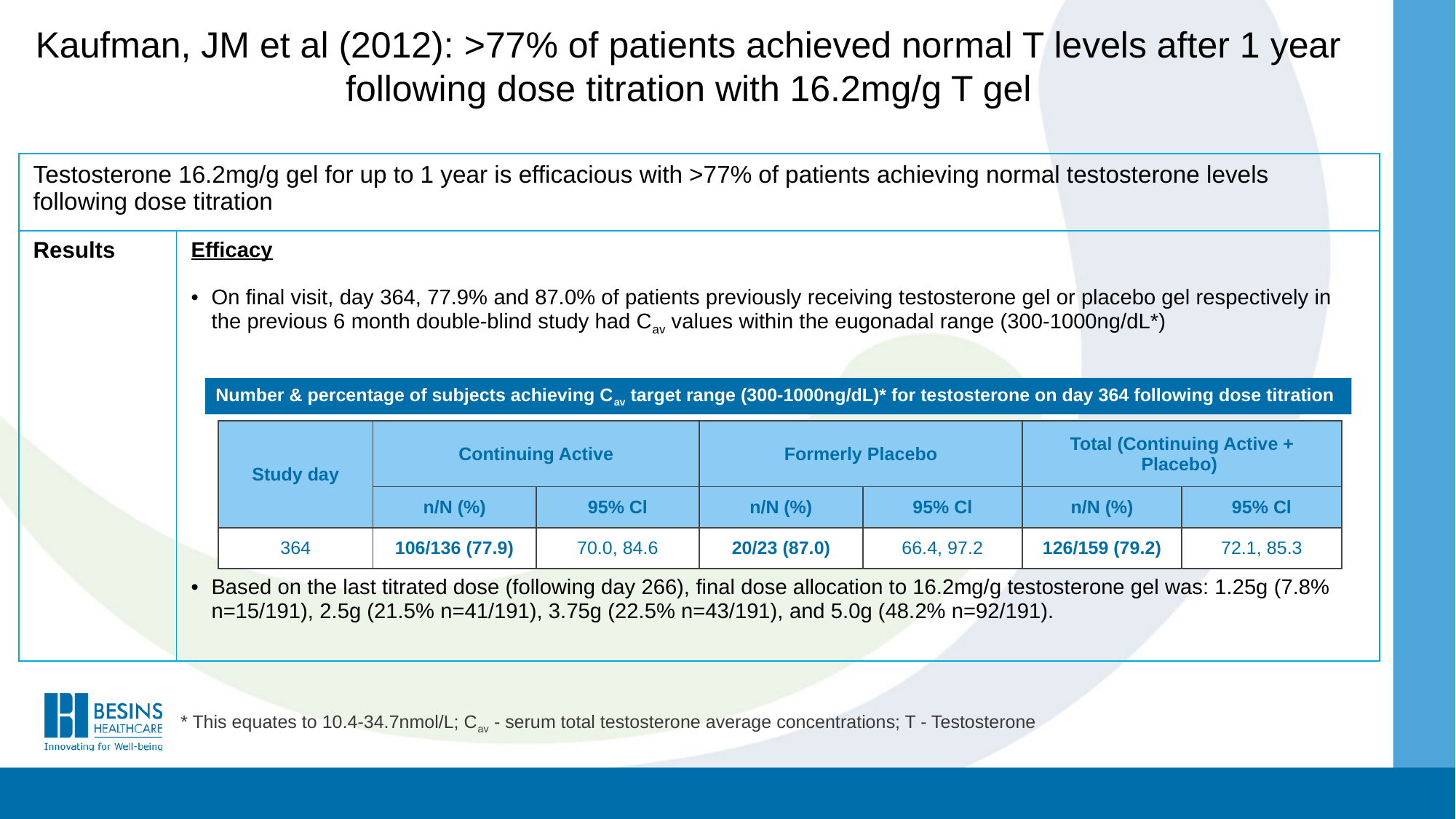

Kaufman, JM et al (2012): >77% of patients achieved normal T levels after 1 year following dose titration with 16.2mg/g T gel
| Testosterone 16.2mg/g gel for up to 1 year is efficacious with >77% of patients achieving normal testosterone levels following dose titration |  |
| --- | --- |
| Results | Efficacy On final visit, day 364, 77.9% and 87.0% of patients previously receiving testosterone gel or placebo gel respectively in the previous 6 month double-blind study had Cav values within the eugonadal range (300-1000ng/dL\*) Based on the last titrated dose (following day 266), final dose allocation to 16.2mg/g testosterone gel was: 1.25g (7.8% n=15/191), 2.5g (21.5% n=41/191), 3.75g (22.5% n=43/191), and 5.0g (48.2% n=92/191). |

Number & percentage of subjects achieving Cav target range (300-1000ng/dL)* for testosterone on day 364 following dose titration
| Study day | Continuing Active |  | Formerly Placebo |  | Total (Continuing Active + Placebo) |  |
| --- | --- | --- | --- | --- | --- | --- |
|  | n/N (%) | 95% Cl | n/N (%) | 95% Cl | n/N (%) | 95% Cl |
| 364 | 106/136 (77.9) | 70.0, 84.6 | 20/23 (87.0) | 66.4, 97.2 | 126/159 (79.2) | 72.1, 85.3 |
* This equates to 10.4-34.7nmol/L; Cav - serum total testosterone average concentrations; T - Testosterone